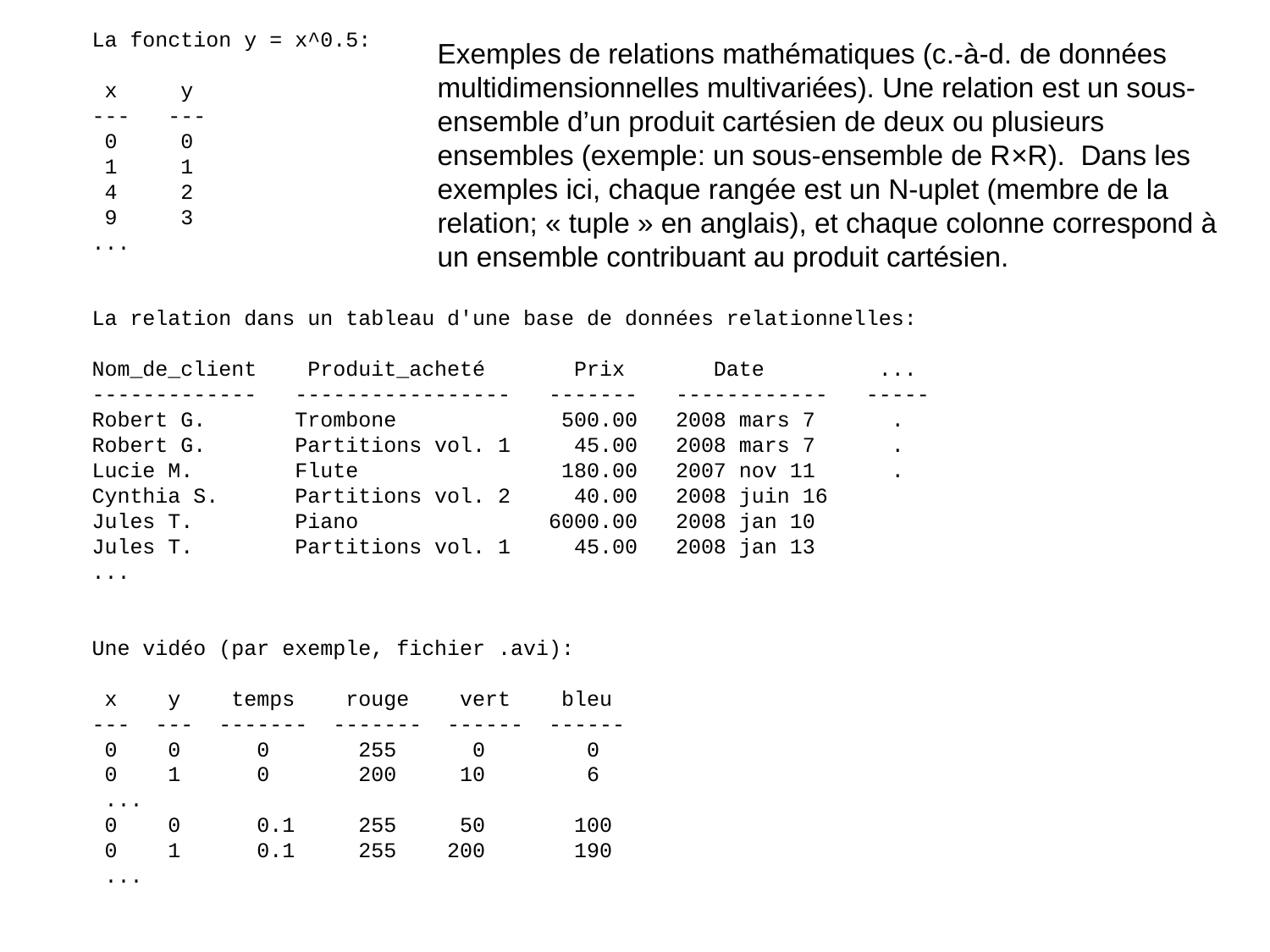

La fonction y = x^0.5:

 x     y
---   ---
 0     0
 1     1
 4     2
 9     3
...

La relation dans un tableau d'une base de données relationnelles:

Nom_de_client    Produit_acheté       Prix       Date         ...
-------------   -----------------   -------   ------------   -----
Robert G.       Trombone             500.00   2008 mars 7      .
Robert G.       Partitions vol. 1     45.00   2008 mars 7      .
Lucie M.        Flute                180.00   2007 nov 11      .
Cynthia S.      Partitions vol. 2     40.00   2008 juin 16
Jules T.        Piano               6000.00   2008 jan 10
Jules T.        Partitions vol. 1     45.00   2008 jan 13
...

Une vidéo (par exemple, fichier .avi):

 x    y    temps    rouge    vert    bleu
---  ---  -------  -------  ------  ------
 0    0      0       255      0        0
 0    1      0       200     10        6
 ...
 0    0      0.1     255     50       100
 0    1      0.1     255    200       190
 ...
Exemples de relations mathématiques (c.-à-d. de données multidimensionnelles multivariées). Une relation est un sous-ensemble d’un produit cartésien de deux ou plusieurs ensembles (exemple: un sous-ensemble de R×R).  Dans les exemples ici, chaque rangée est un N-uplet (membre de la relation; « tuple » en anglais), et chaque colonne correspond à un ensemble contribuant au produit cartésien.